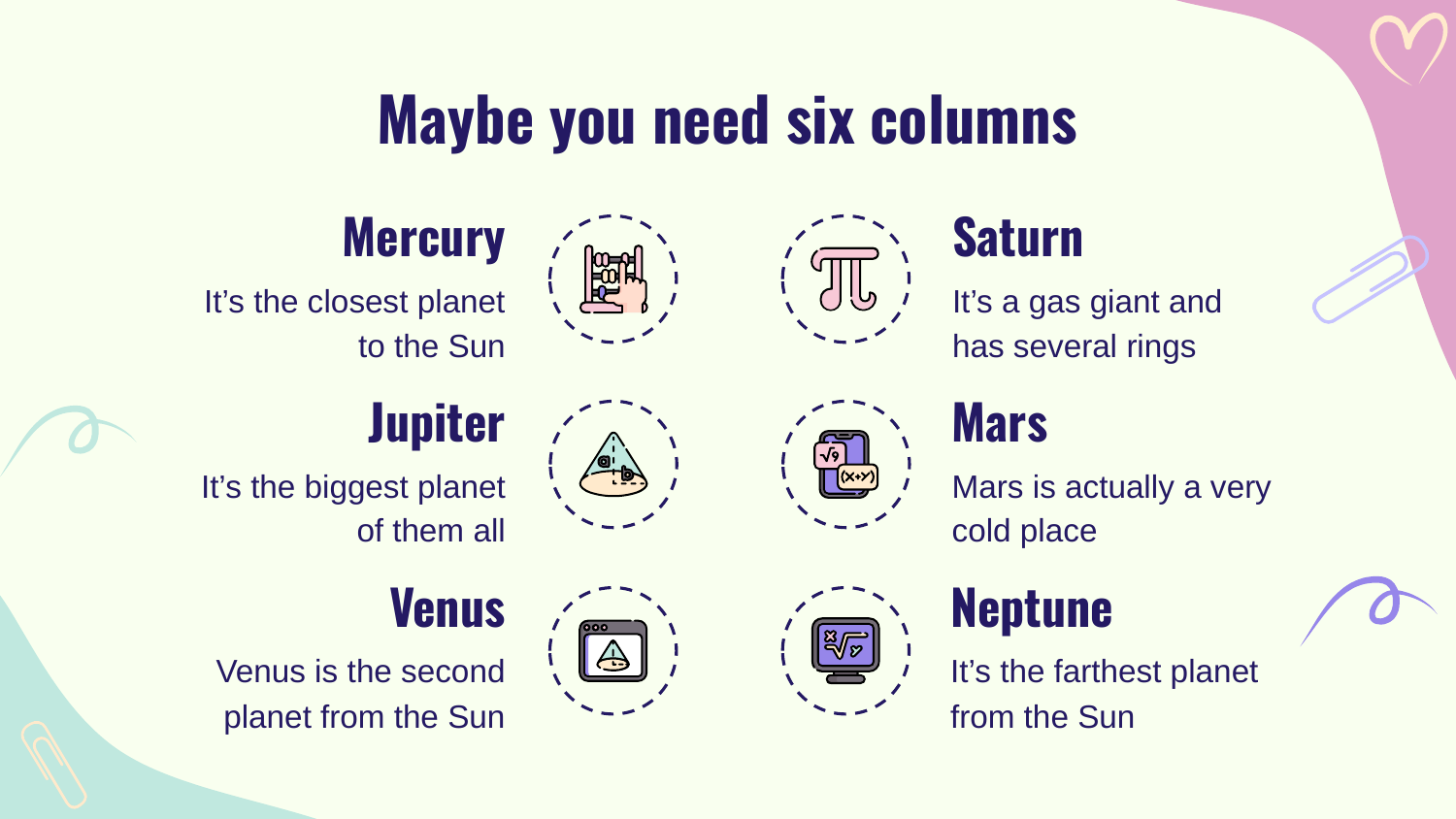

Maybe you need six columns
# Mercury
Saturn

It’s the closest planet to the Sun
It’s a gas giant and has several rings
Jupiter
Mars

It’s the biggest planet of them all
Mars is actually a very cold place
Venus
Neptune

Venus is the second planet from the Sun
It’s the farthest planet from the Sun